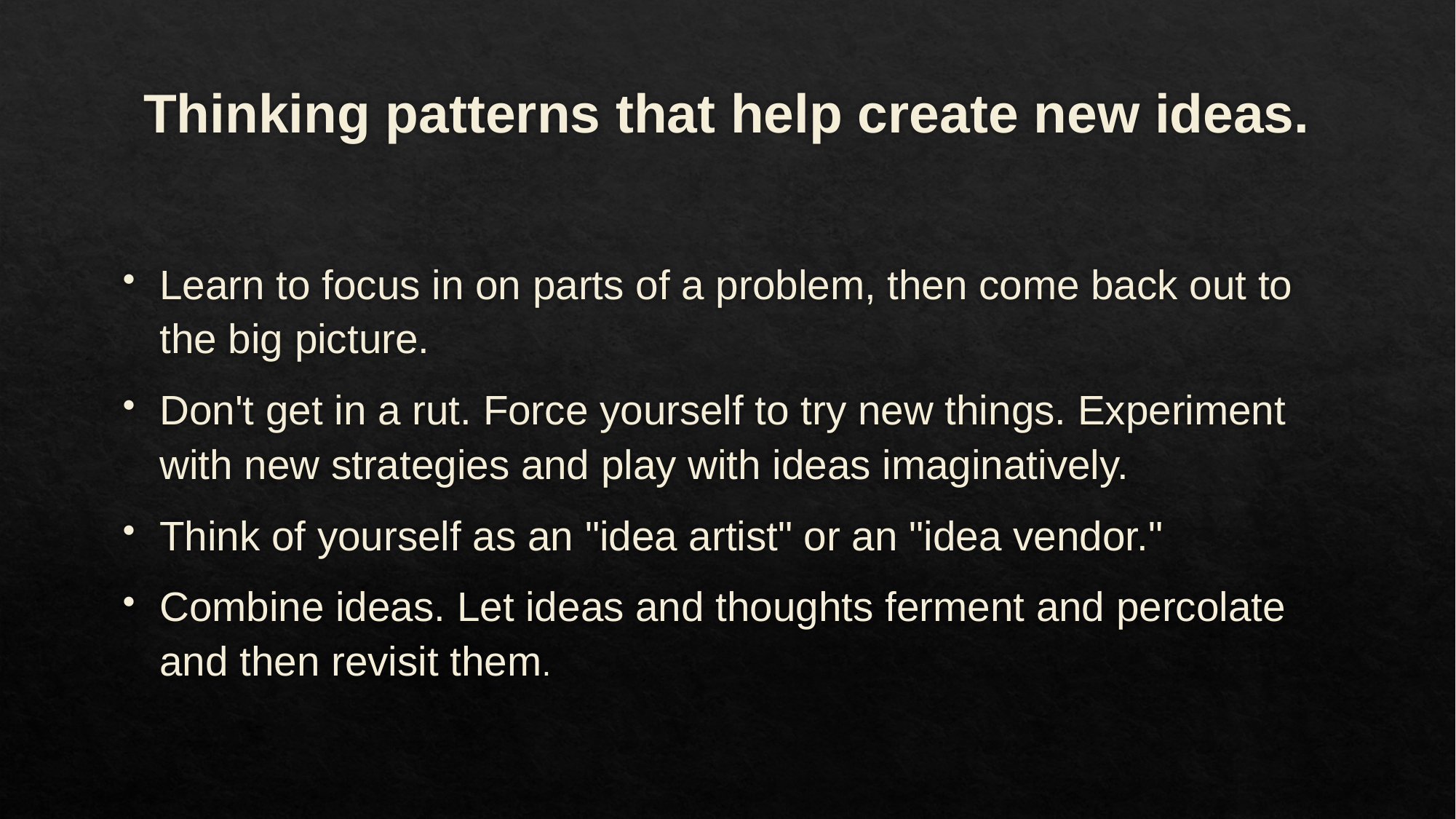

# Thinking patterns that help create new ideas.
Learn to focus in on parts of a problem, then come back out to the big picture.
Don't get in a rut. Force yourself to try new things. Experiment with new strategies and play with ideas imaginatively.
Think of yourself as an "idea artist" or an "idea vendor."
Combine ideas. Let ideas and thoughts ferment and percolate and then revisit them.